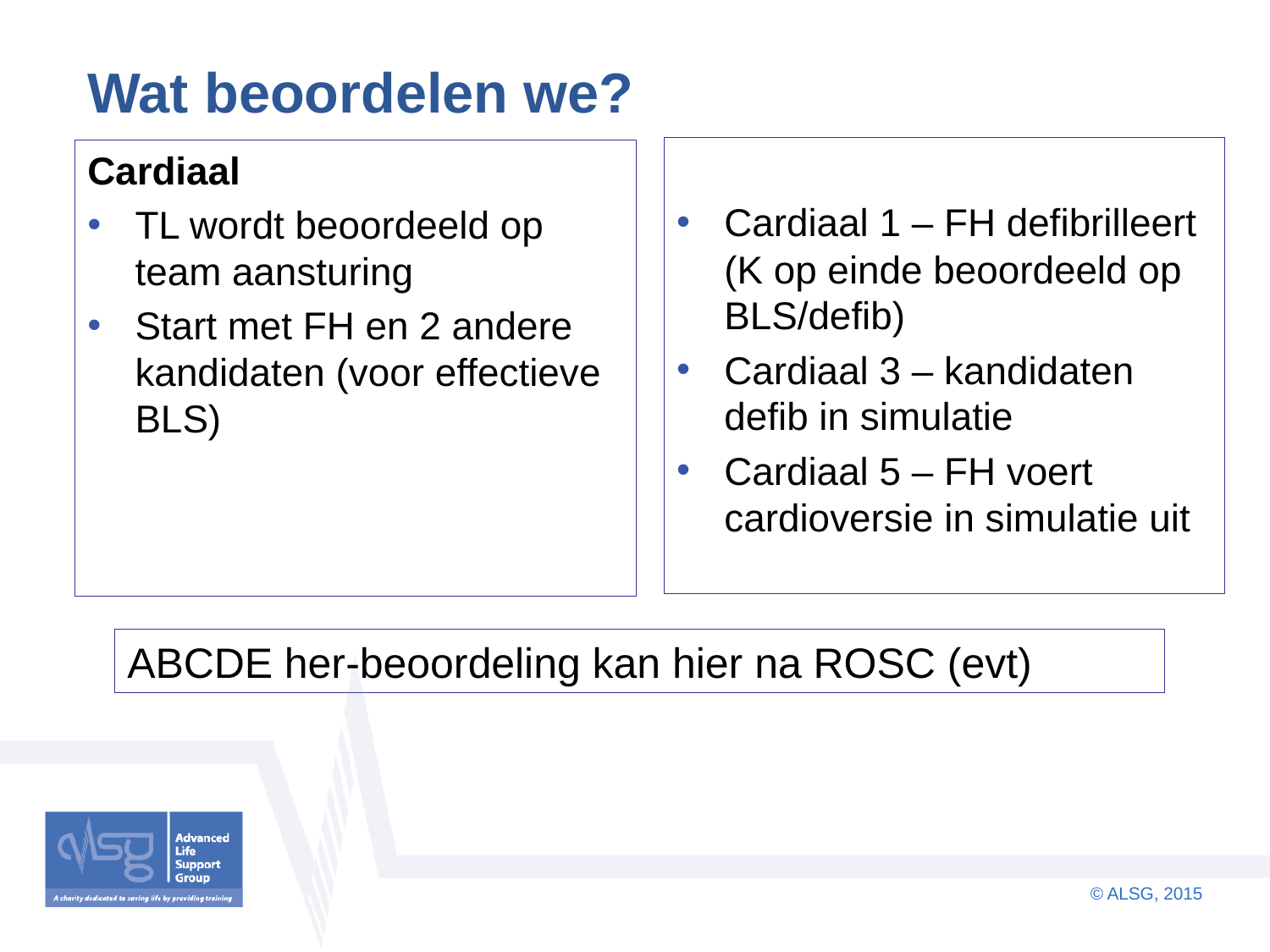

# Wat beoordelen we?

Cardiaal 1 – FH defibrilleert (K op einde beoordeeld op BLS/defib)
Cardiaal 3 – kandidaten defib in simulatie
Cardiaal 5 – FH voert cardioversie in simulatie uit

Cardiaal
TL wordt beoordeeld op team aansturing
Start met FH en 2 andere kandidaten (voor effectieve BLS)

ABCDE her-beoordeling kan hier na ROSC (evt)